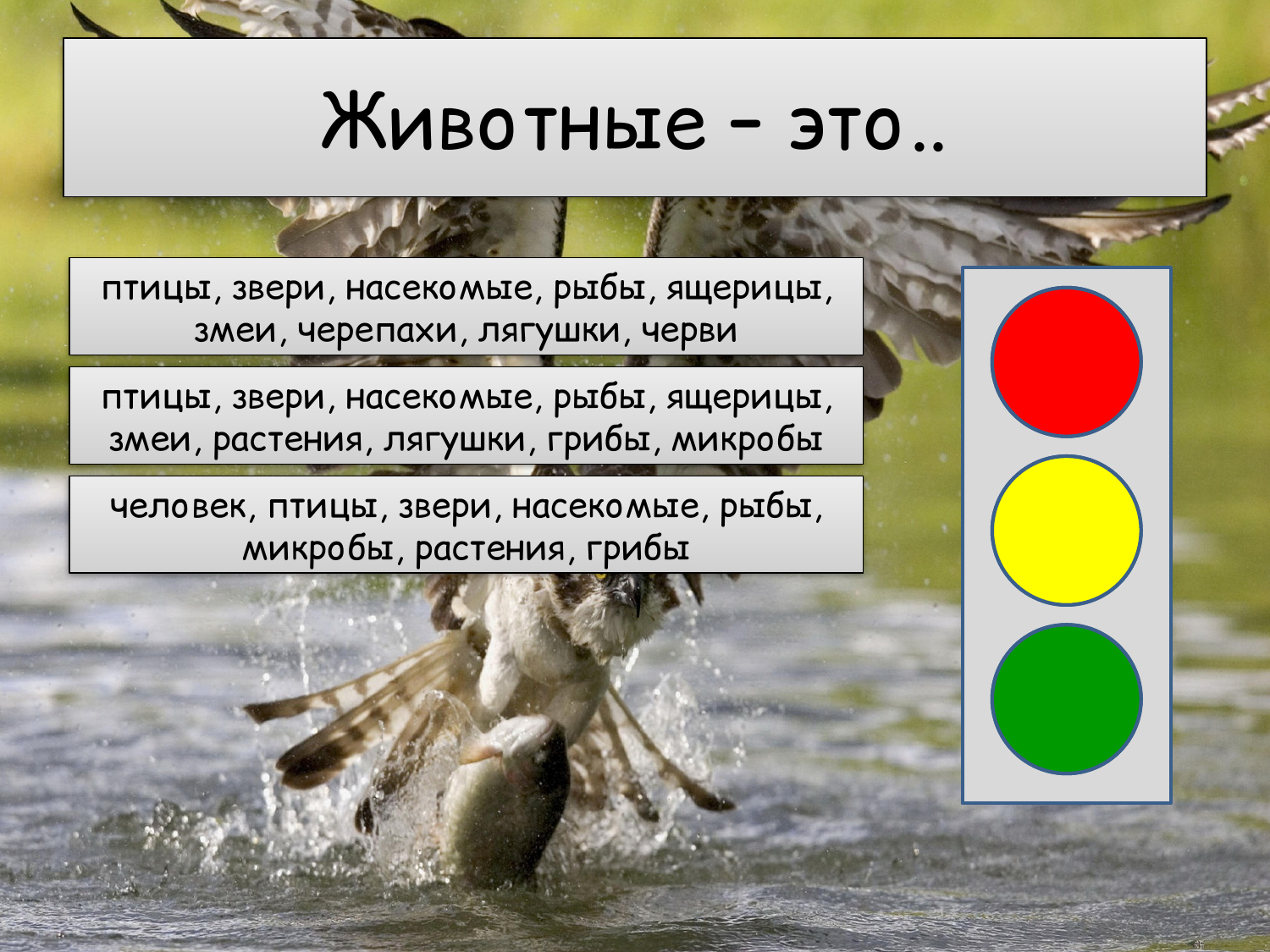

# Животные – это..
птицы, звери, насекомые, рыбы, ящерицы, змеи, черепахи, лягушки, черви

птицы, звери, насекомые, рыбы, ящерицы, змеи, растения, лягушки, грибы, микробы

человек, птицы, звери, насекомые, рыбы, микробы, растения, грибы